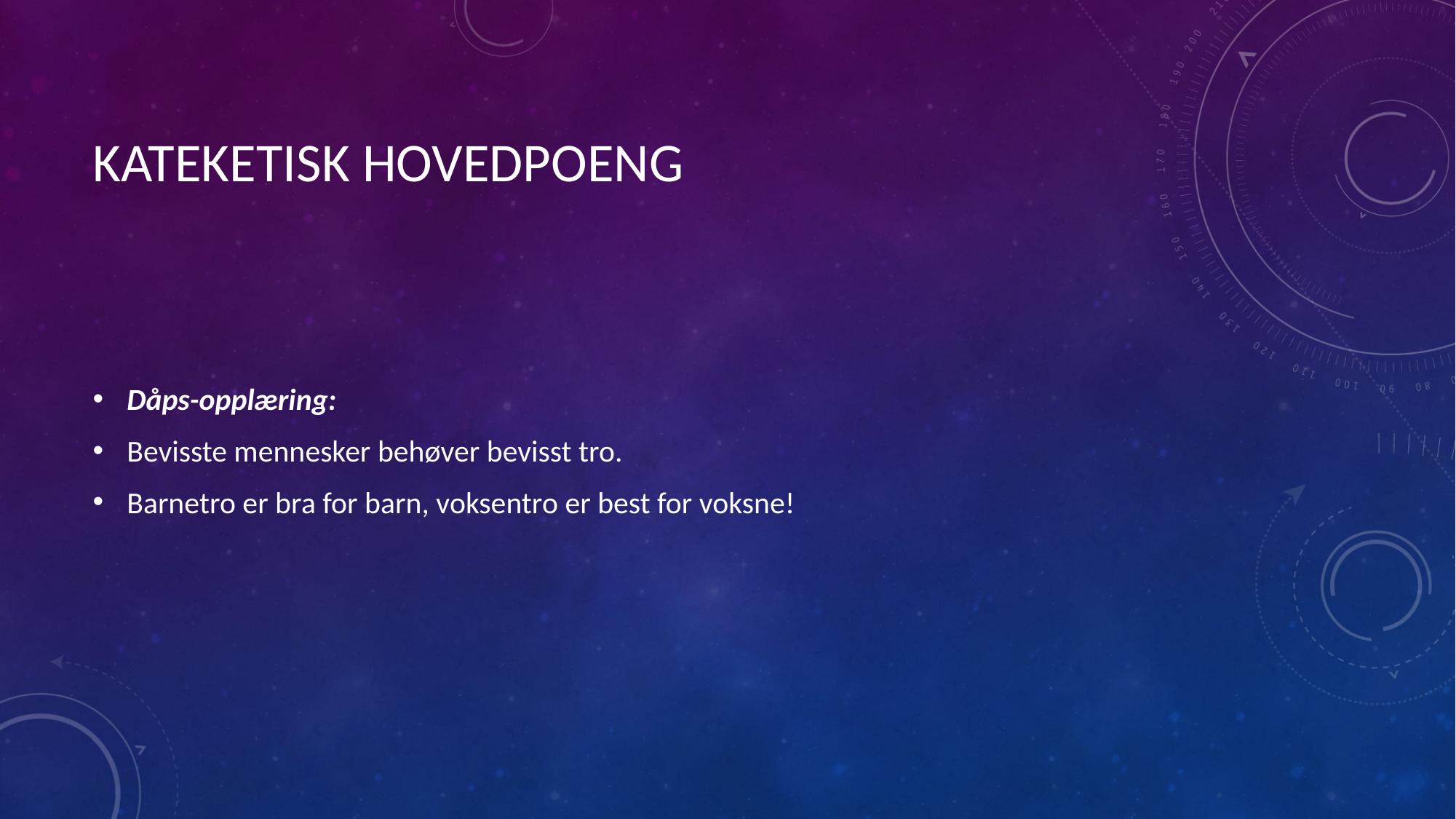

# Kateketisk hovedpoeng
Dåps-opplæring:
Bevisste mennesker behøver bevisst tro.
Barnetro er bra for barn, voksentro er best for voksne!